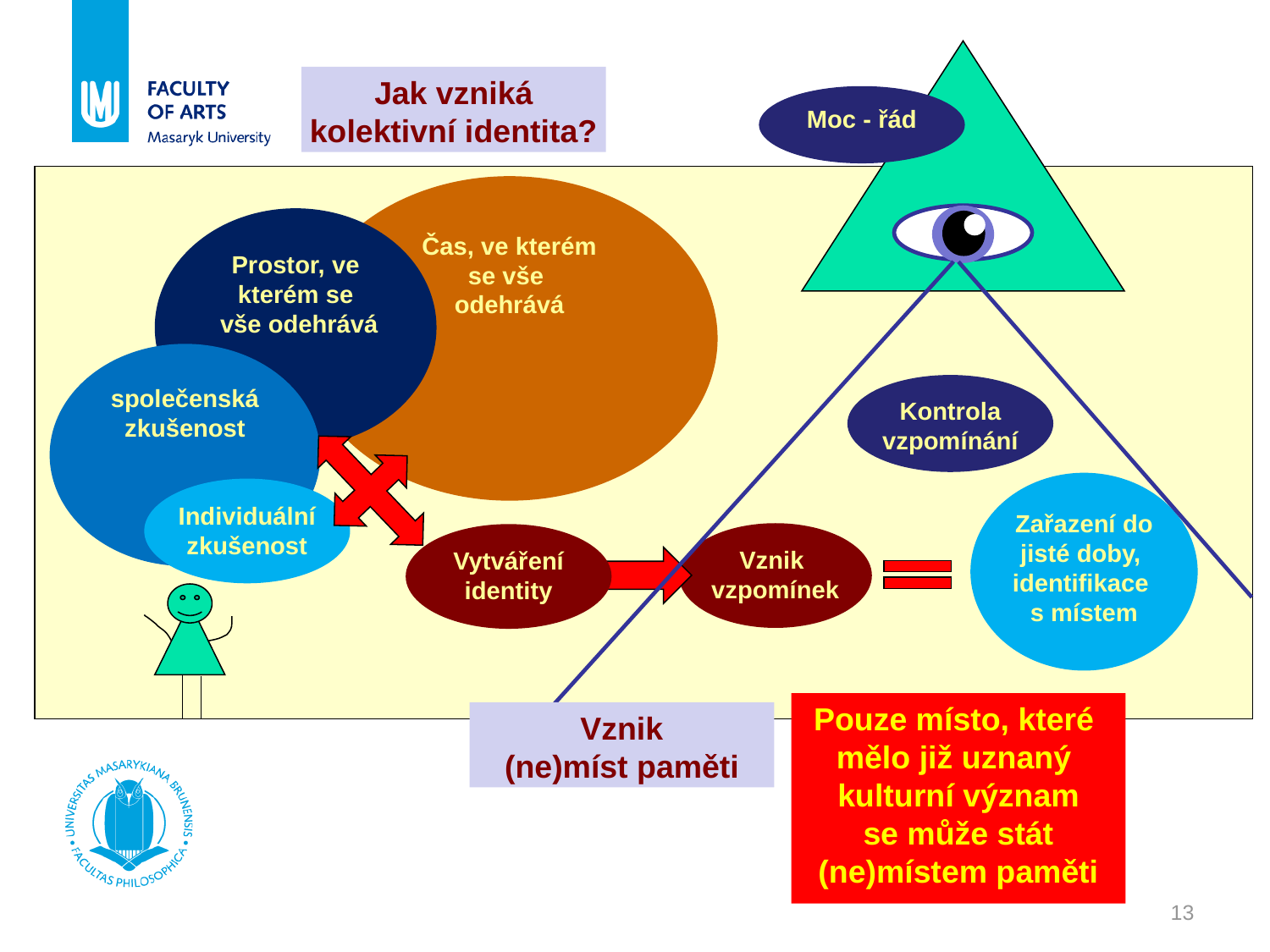

Jak vzniká
kolektivní identita?
Moc - řád

Čas, ve kterém
se vše
odehrává

Prostor, ve
kterém se
 vše odehrává

společenská
zkušenost

Kontrola
vzpomínání

Zařazení do
jisté doby,
identifikace
s místem

Individuální
zkušenost

Vznik
vzpomínek

Vytváření
identity

Pouze místo, které
mělo již uznaný
kulturní význam
 se může stát
(ne)místem paměti
Vznik
(ne)míst paměti
13